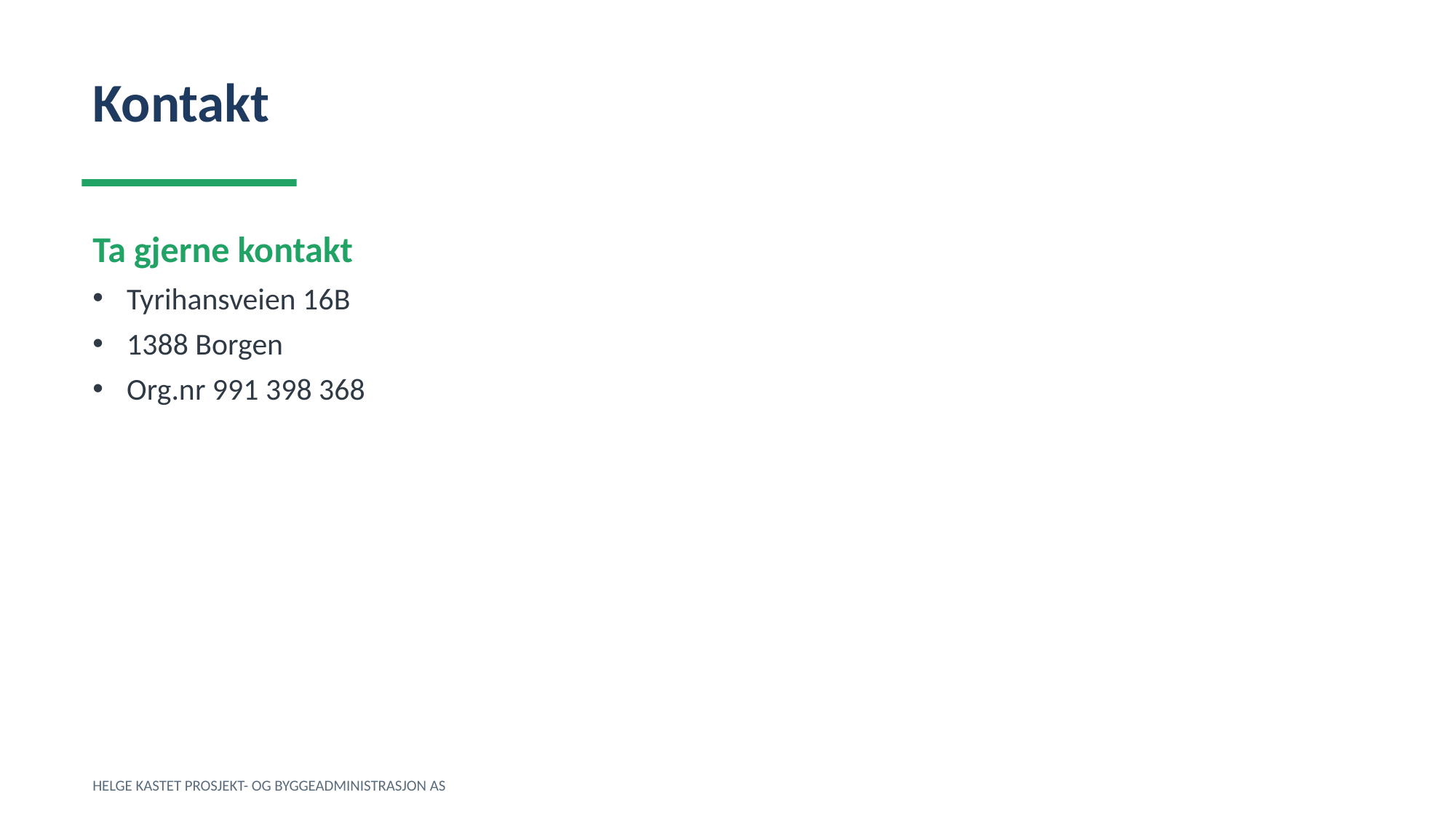

Kontakt

Ta gjerne kontakt
Tyrihansveien 16B
1388 Borgen
Org.nr 991 398 368
HELGE KASTET PROSJEKT- OG BYGGEADMINISTRASJON AS